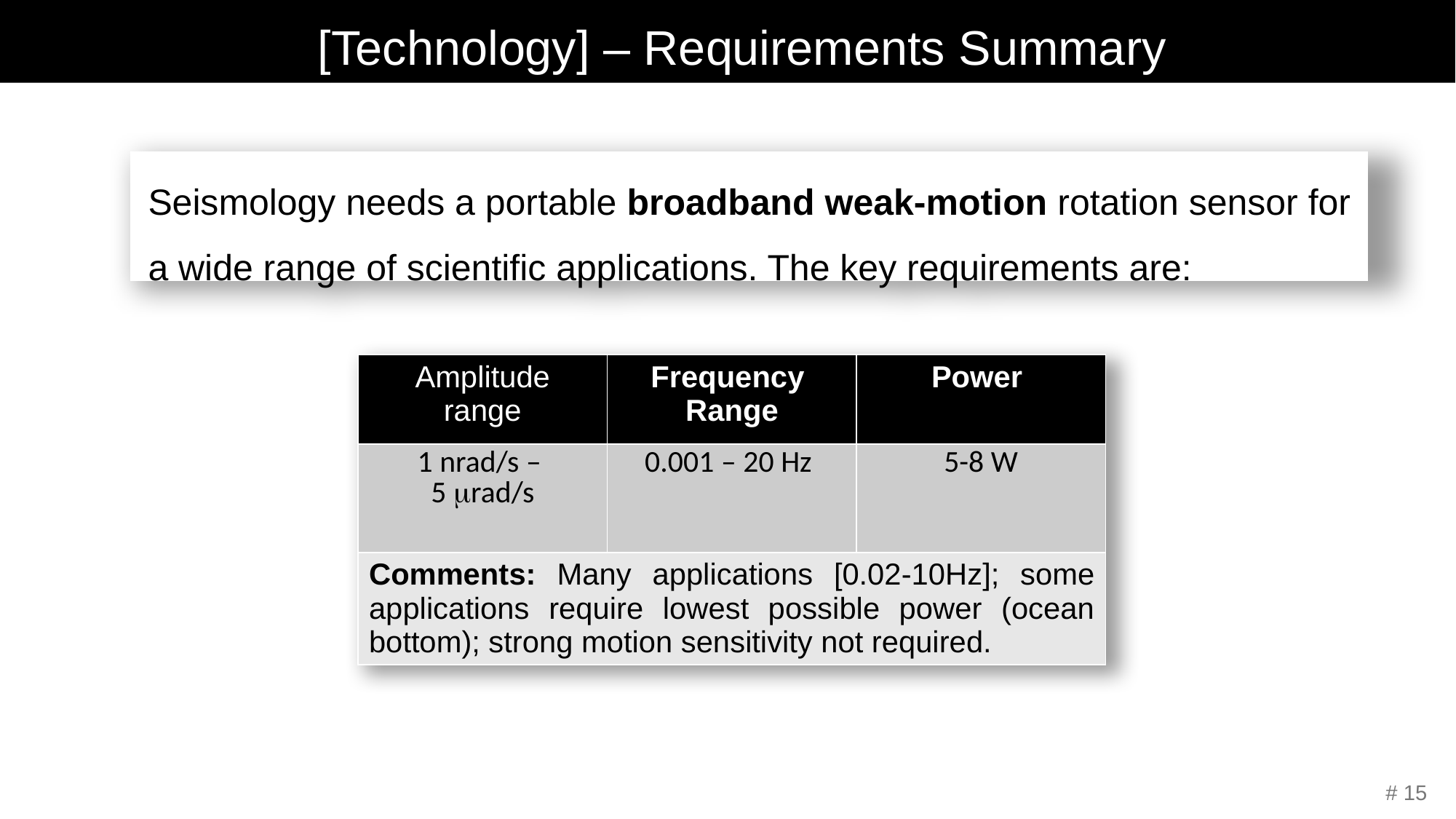

# [Technology] – Requirements Summary
Seismology needs a portable broadband weak-motion rotation sensor for a wide range of scientific applications. The key requirements are:

| Amplitude range | Frequency Range | Power |
| --- | --- | --- |
| 1 nrad/s – 5 μrad/s | 0.001 – 20 Hz | 5-8 W |
| Comments: Many applications [0.02-10Hz]; some applications require lowest possible power (ocean bottom); strong motion sensitivity not required. |  |  |
# 15